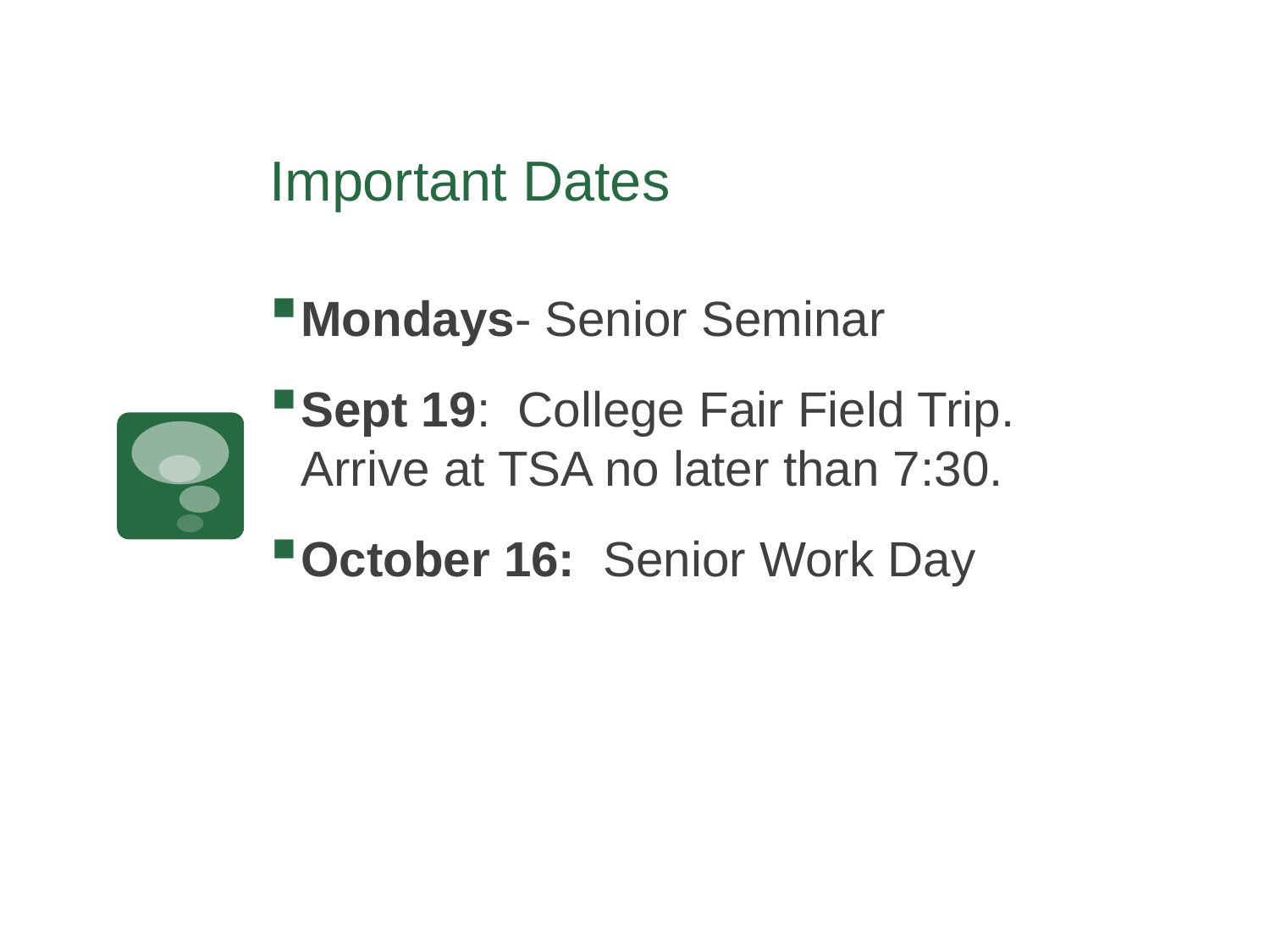

# Important Dates
Mondays- Senior Seminar
Sept 19:  College Fair Field Trip.  Arrive at TSA no later than 7:30.
October 16:  Senior Work Day